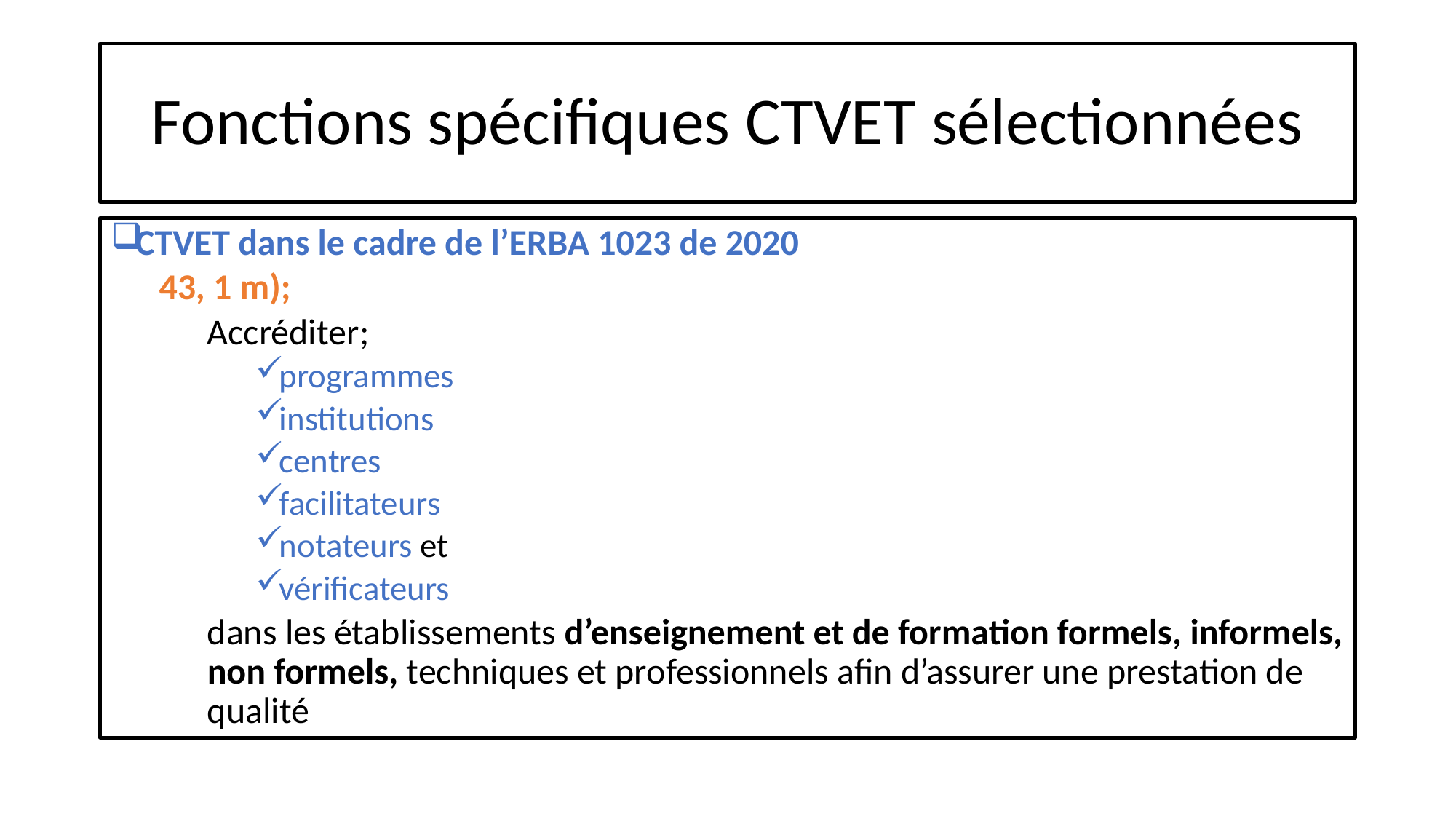

# Fonctions spécifiques CTVET sélectionnées
CTVET dans le cadre de l’ERBA 1023 de 2020
43, 1 m);
Accréditer;
programmes
institutions
centres
facilitateurs
notateurs et
vérificateurs
dans les établissements d’enseignement et de formation formels, informels, non formels, techniques et professionnels afin d’assurer une prestation de qualité